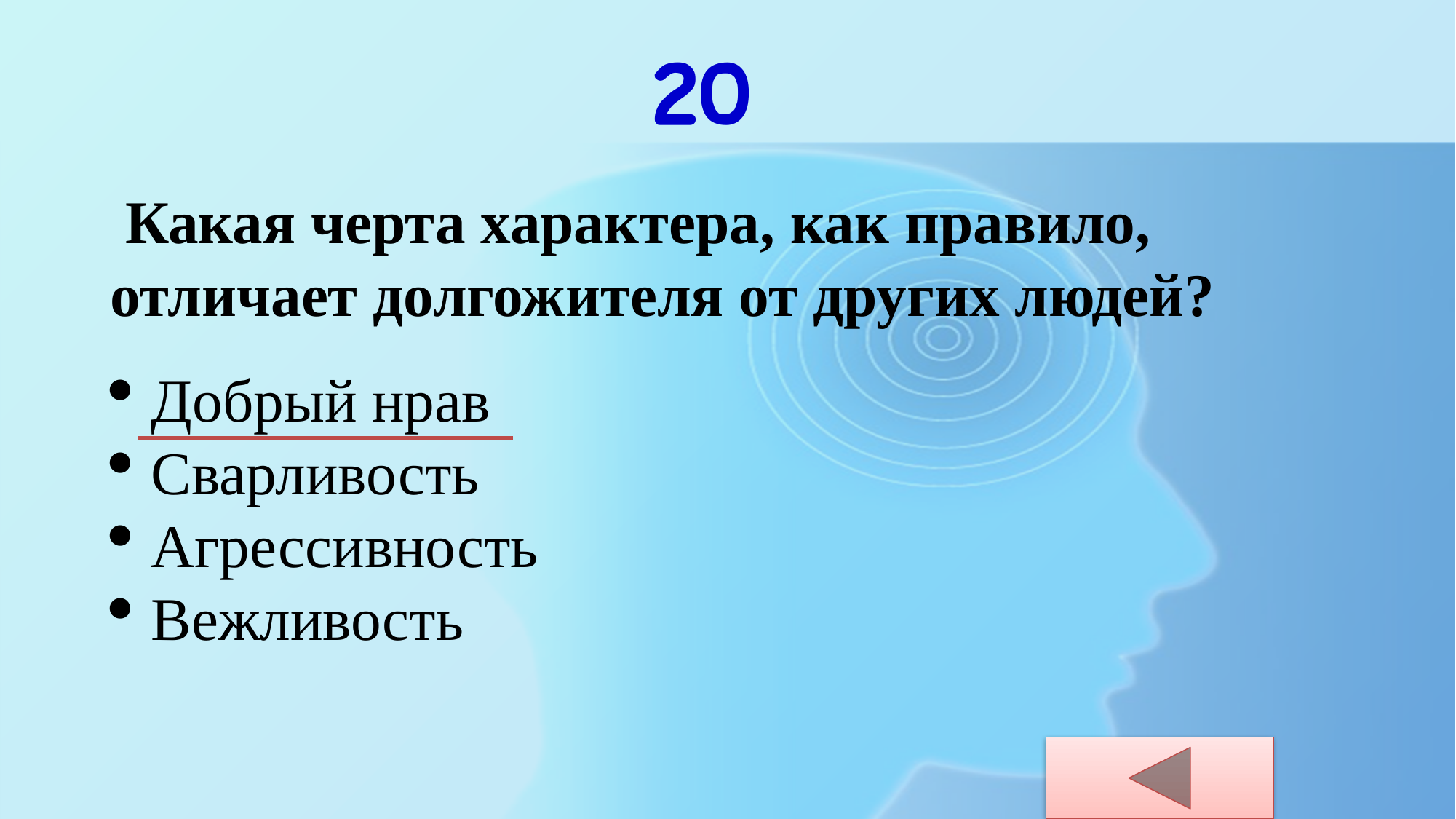

20
 Какая черта характера, как правило, отличает долгожителя от других людей?

Добрый нрав
Сварливость
Агрессивность
Вежливость